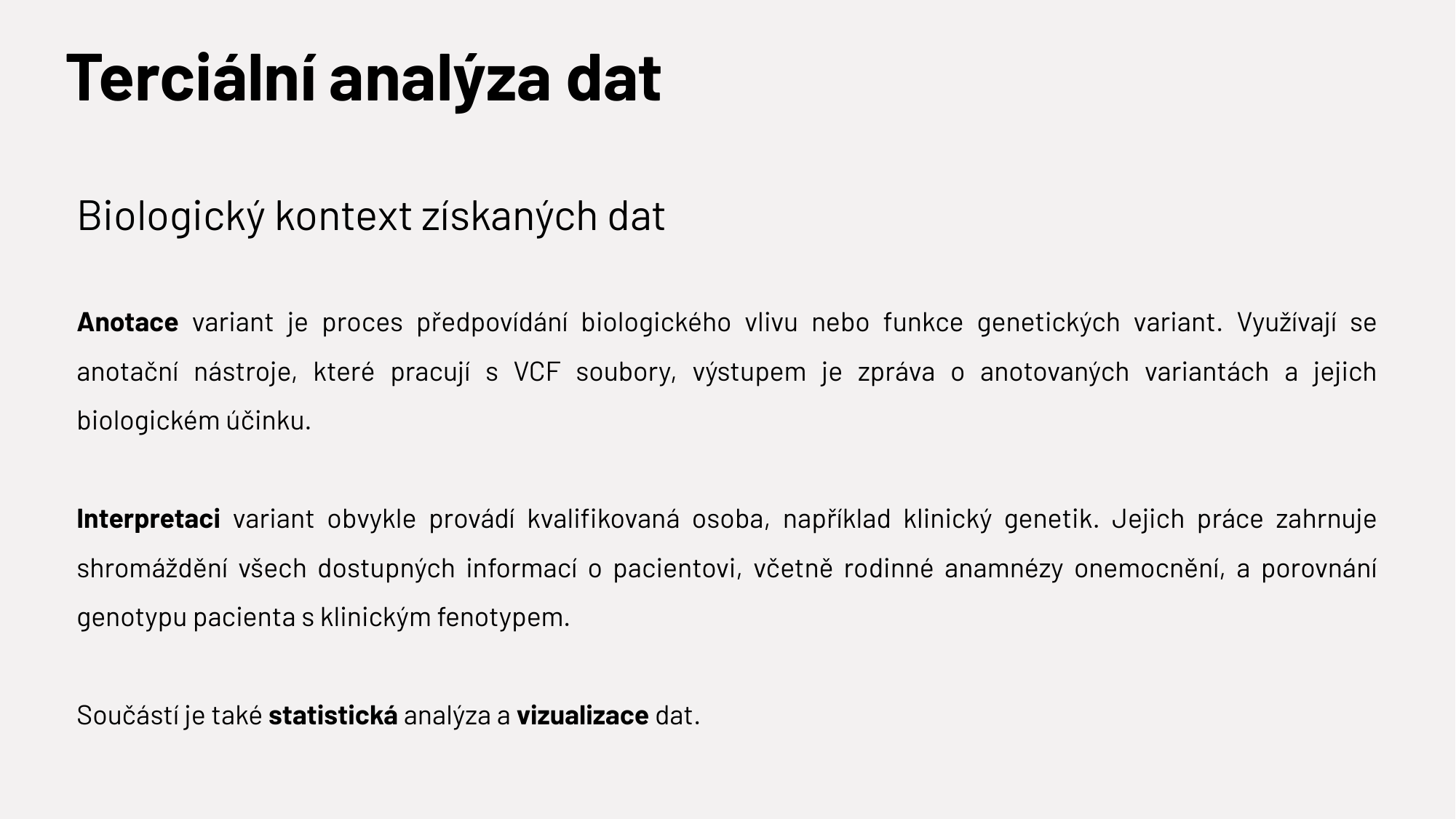

Terciální analýza dat
Biologický kontext získaných dat

Anotace variant je proces předpovídání biologického vlivu nebo funkce genetických variant. Využívají se anotační nástroje, které pracují s VCF soubory, výstupem je zpráva o anotovaných variantách a jejich biologickém účinku.

Interpretaci variant obvykle provádí kvalifikovaná osoba, například klinický genetik. Jejich práce zahrnuje shromáždění všech dostupných informací o pacientovi, včetně rodinné anamnézy onemocnění, a porovnání genotypu pacienta s klinickým fenotypem.

Součástí je také statistická analýza a vizualizace dat.